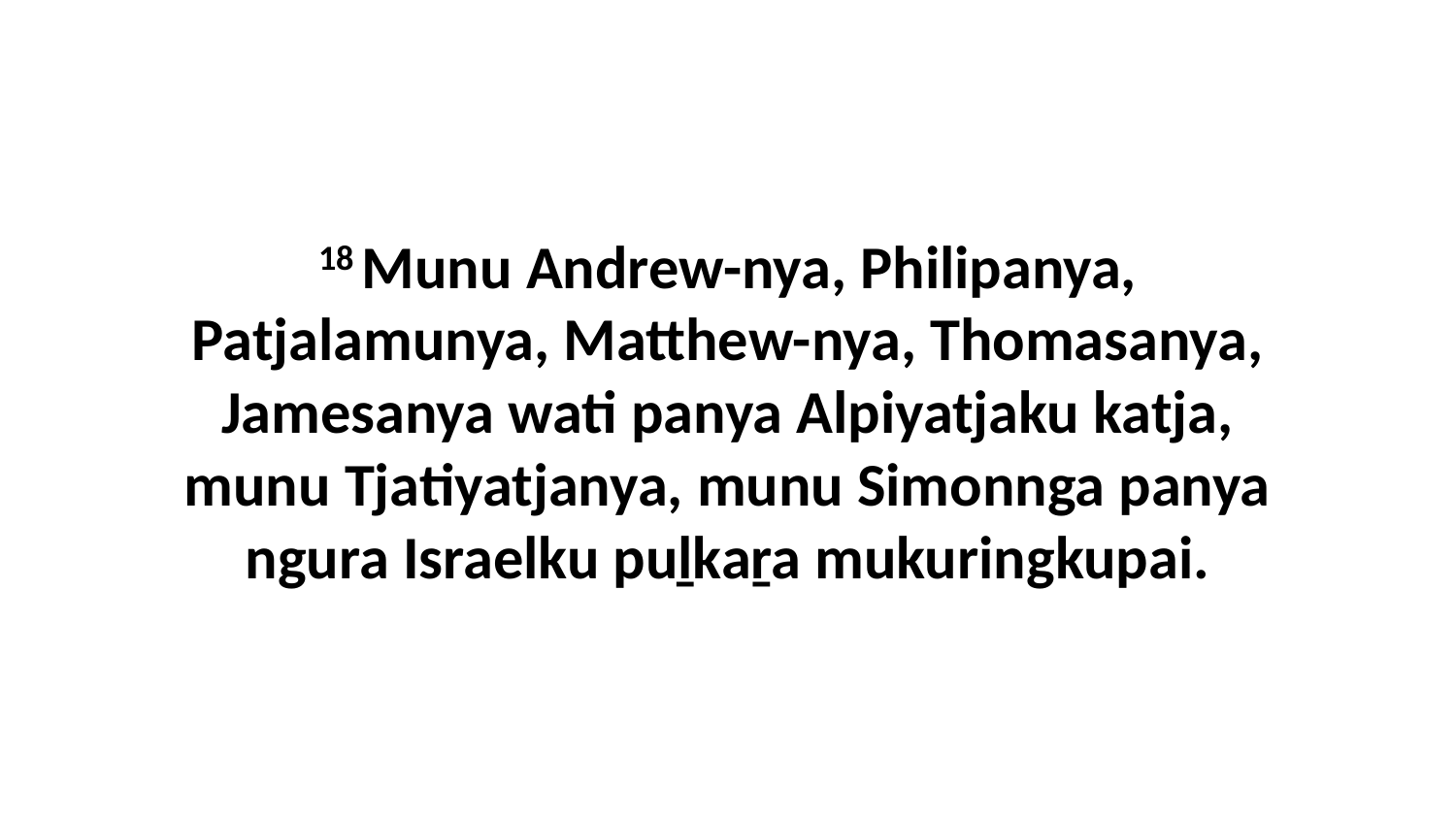

18 Munu Andrew-nya, Philipanya, Patjalamunya, Matthew-nya, Thomasanya, Jamesanya wati panya Alpiyatjaku katja, munu Tjatiyatjanya, munu Simonnga panya ngura Israelku puḻkaṟa mukuringkupai.